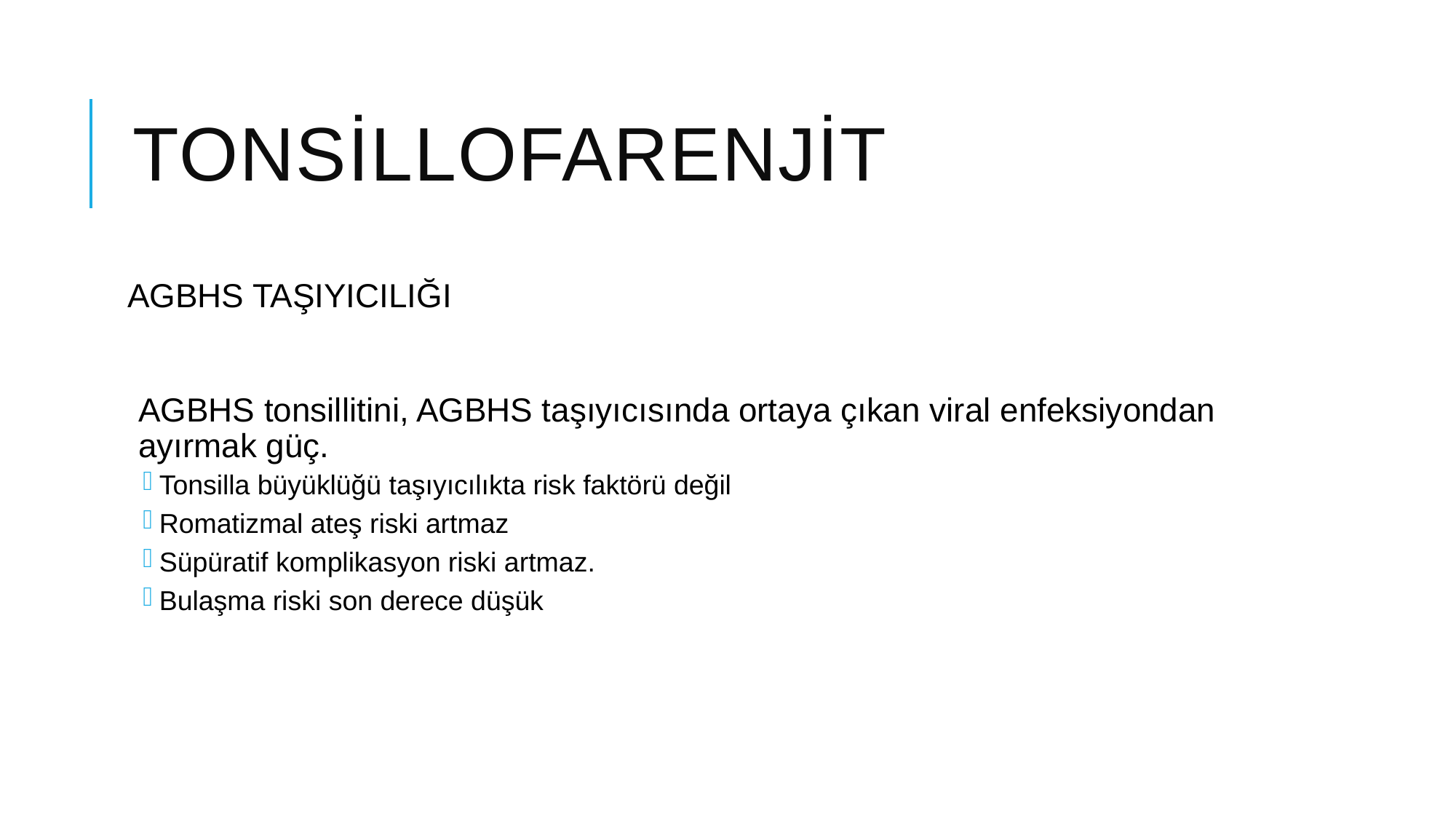

# TONSİLLOFARENJİT
AGBHS TAŞIYICILIĞI

AGBHS tonsillitini, AGBHS taşıyıcısında ortaya çıkan viral enfeksiyondan ayırmak güç.
Tonsilla büyüklüğü taşıyıcılıkta risk faktörü değil
Romatizmal ateş riski artmaz
Süpüratif komplikasyon riski artmaz.
Bulaşma riski son derece düşük